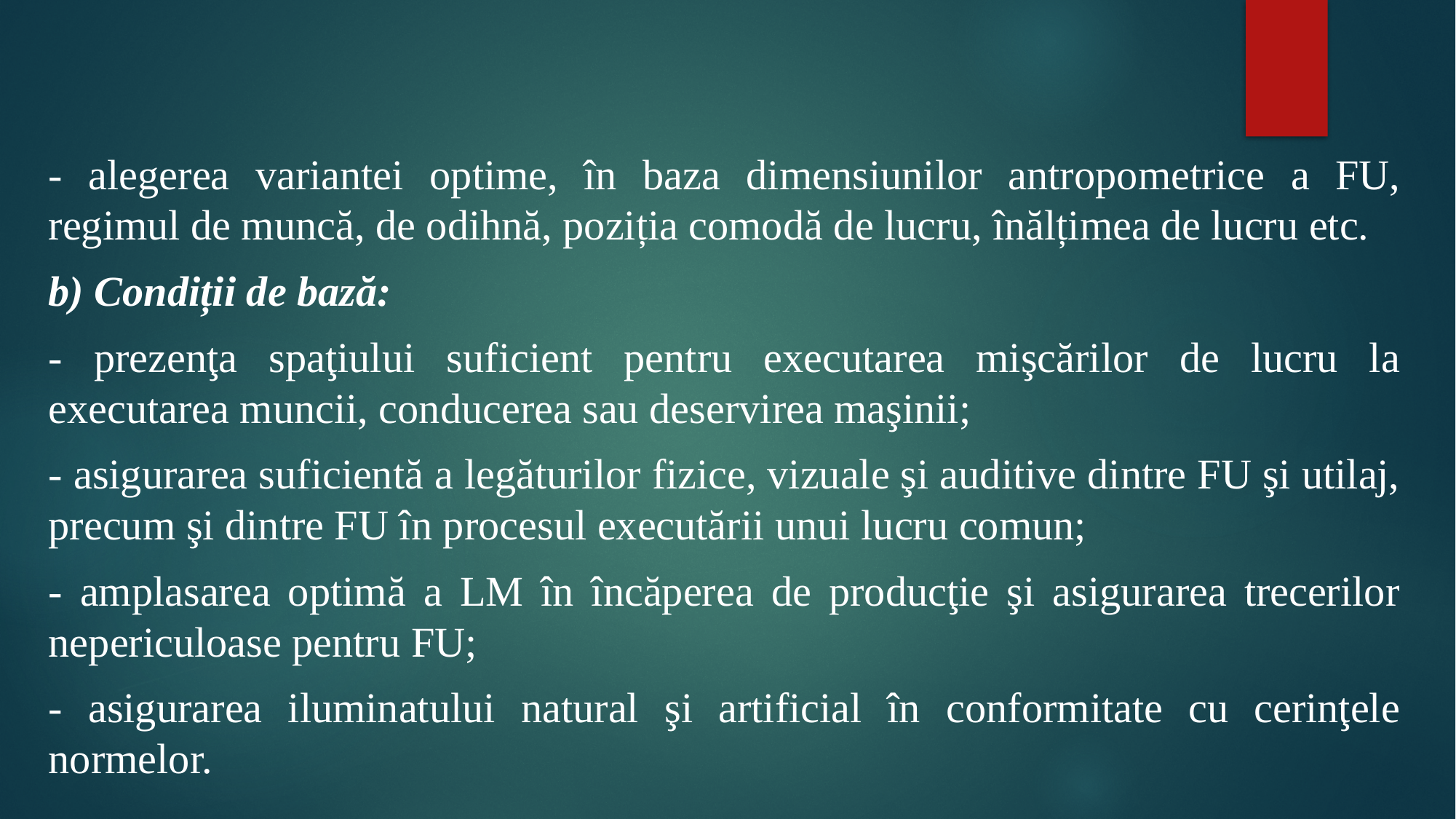

#
- alegerea variantei optime, în baza dimensiunilor antropometrice a FU, regimul de muncă, de odihnă, poziția comodă de lucru, înălțimea de lucru etc.
b) Condiții de bază:
- prezenţa spaţiului suficient pentru executarea mişcărilor de lucru la executarea muncii, conducerea sau deservirea maşinii;
- asigurarea suficientă a legăturilor fizice, vizuale şi auditive dintre FU şi utilaj, precum şi dintre FU în procesul executării unui lucru comun;
- amplasarea optimă a LM în încăperea de producţie şi asigurarea trecerilor nepericuloase pentru FU;
- asigurarea iluminatului natural şi artificial în conformitate cu cerinţele normelor.